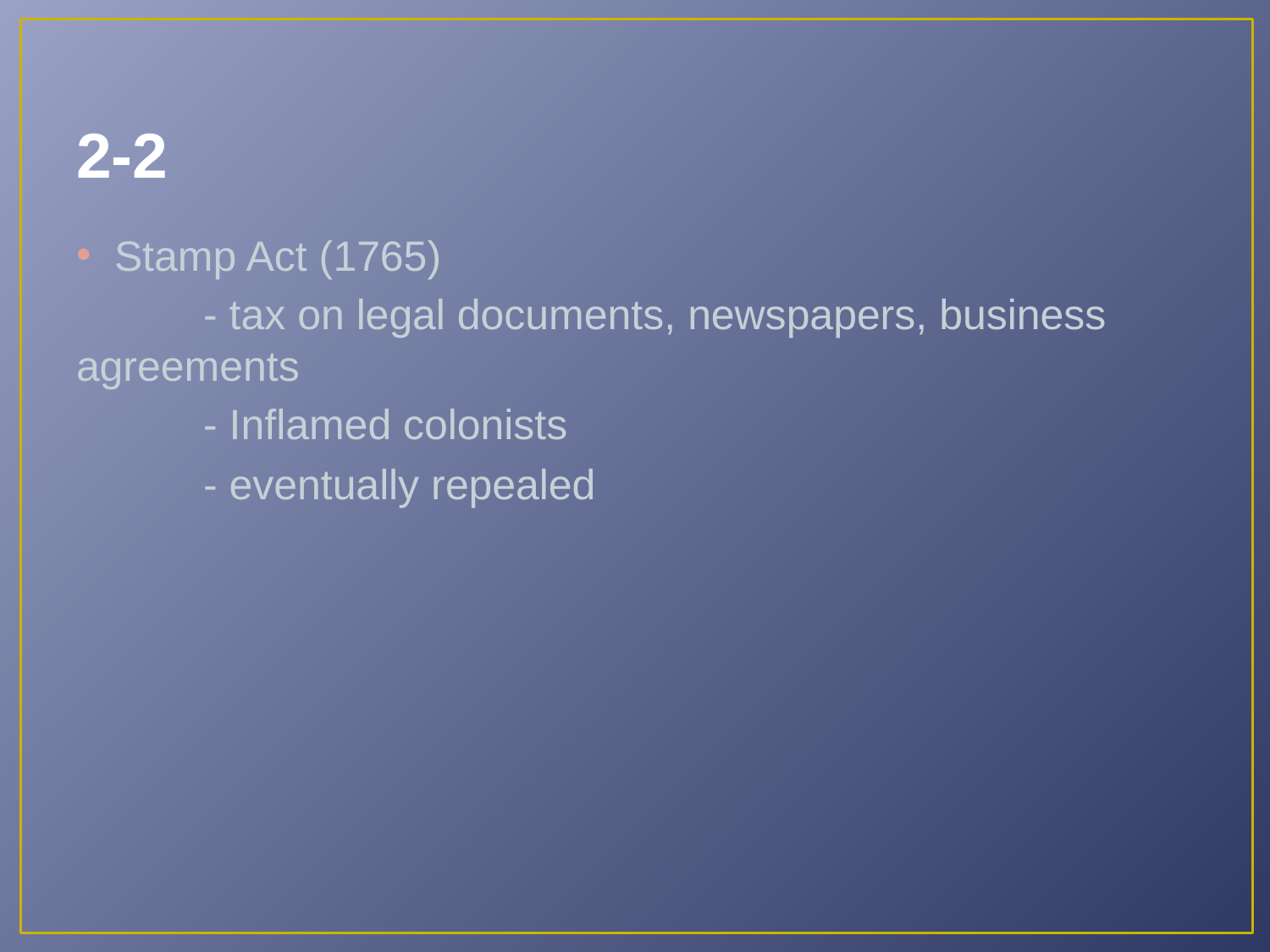

# 2-2
Stamp Act (1765)
	- tax on legal documents, newspapers, business agreements
	- Inflamed colonists
	- eventually repealed